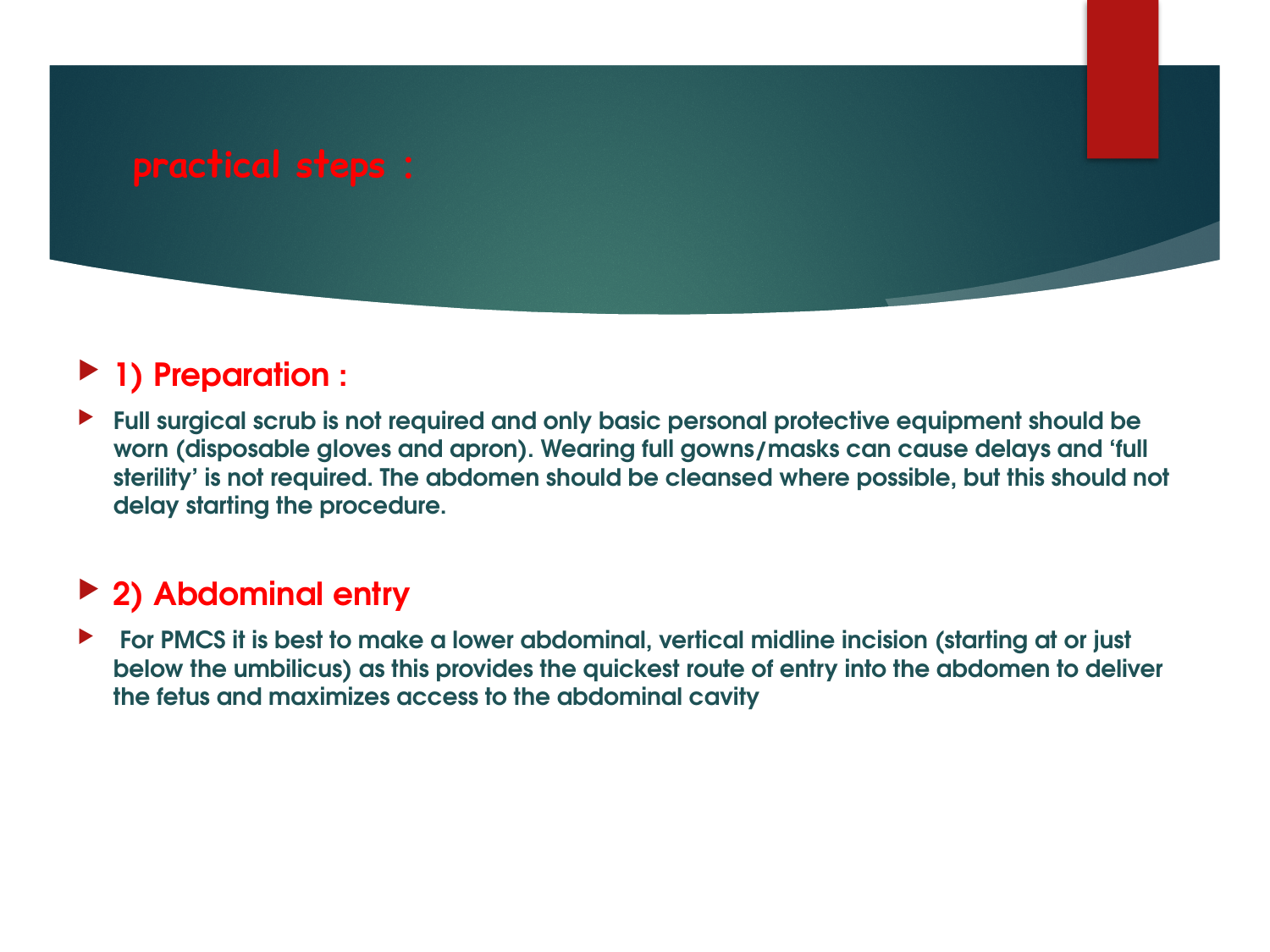

# practical steps :
1) Preparation :
Full surgical scrub is not required and only basic personal protective equipment should be worn (disposable gloves and apron). Wearing full gowns/masks can cause delays and ‘full sterility’ is not required. The abdomen should be cleansed where possible, but this should not delay starting the procedure.

2) Abdominal entry
 For PMCS it is best to make a lower abdominal, vertical midline incision (starting at or just below the umbilicus) as this provides the quickest route of entry into the abdomen to deliver the fetus and maximizes access to the abdominal cavity